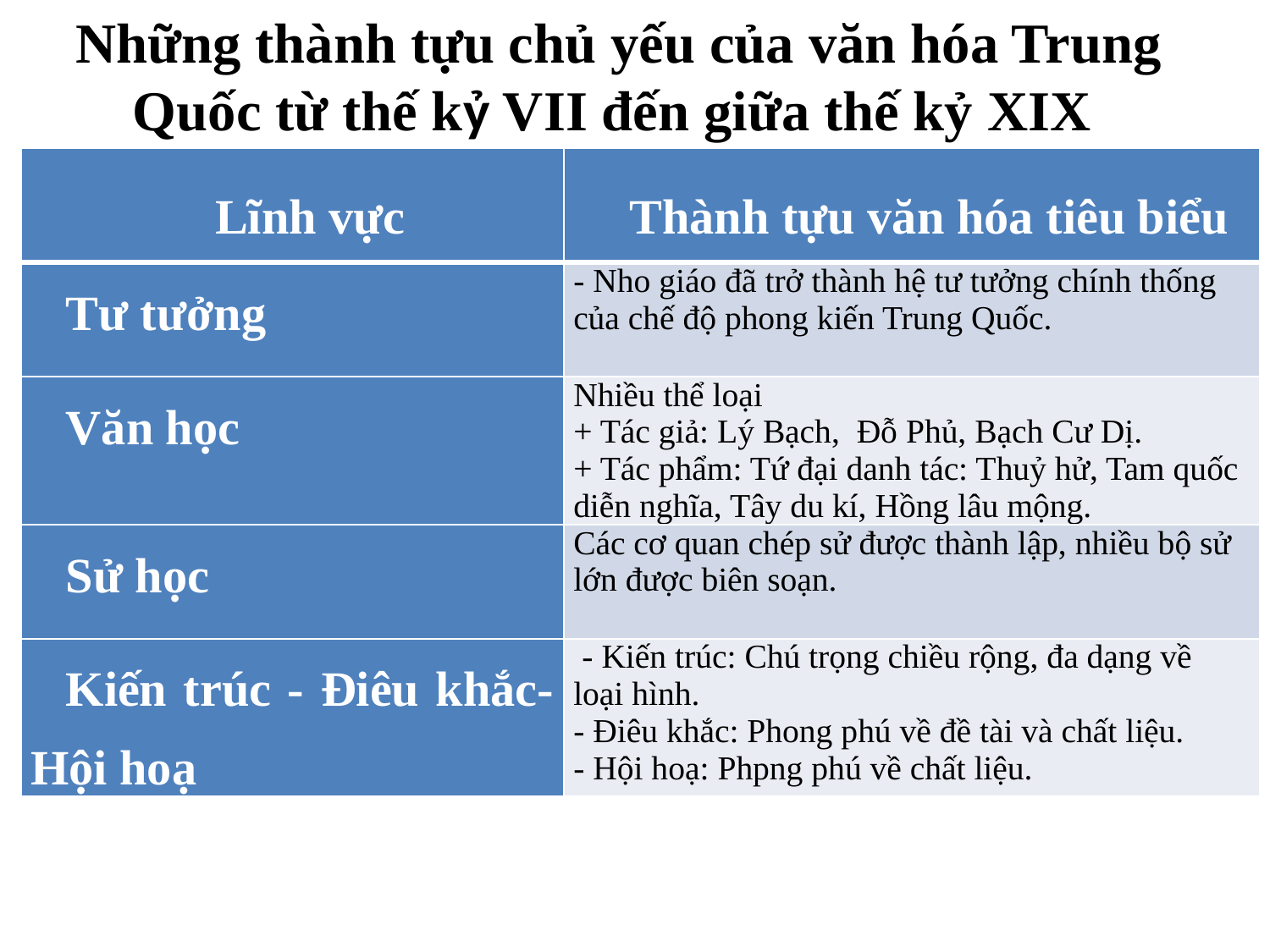

# Những thành tựu chủ yếu của văn hóa Trung Quốc từ thế kỷ VII đến giữa thế kỷ XIX
| Lĩnh vực | Thành tựu văn hóa tiêu biểu |
| --- | --- |
| Tư tưởng | - Nho giáo đã trở thành hệ tư tưởng chính thống của chế độ phong kiến Trung Quốc. |
| Văn học | Nhiều thể loại + Tác giả: Lý Bạch, Đỗ Phủ, Bạch Cư Dị. + Tác phẩm: Tứ đại danh tác: Thuỷ hử, Tam quốc diễn nghĩa, Tây du kí, Hồng lâu mộng. |
| Sử học | Các cơ quan chép sử được thành lập, nhiều bộ sử lớn được biên soạn. |
| Kiến trúc - Điêu khắc- Hội hoạ | - Kiến trúc: Chú trọng chiều rộng, đa dạng về loại hình. - Điêu khắc: Phong phú về đề tài và chất liệu. - Hội hoạ: Phpng phú về chất liệu. |